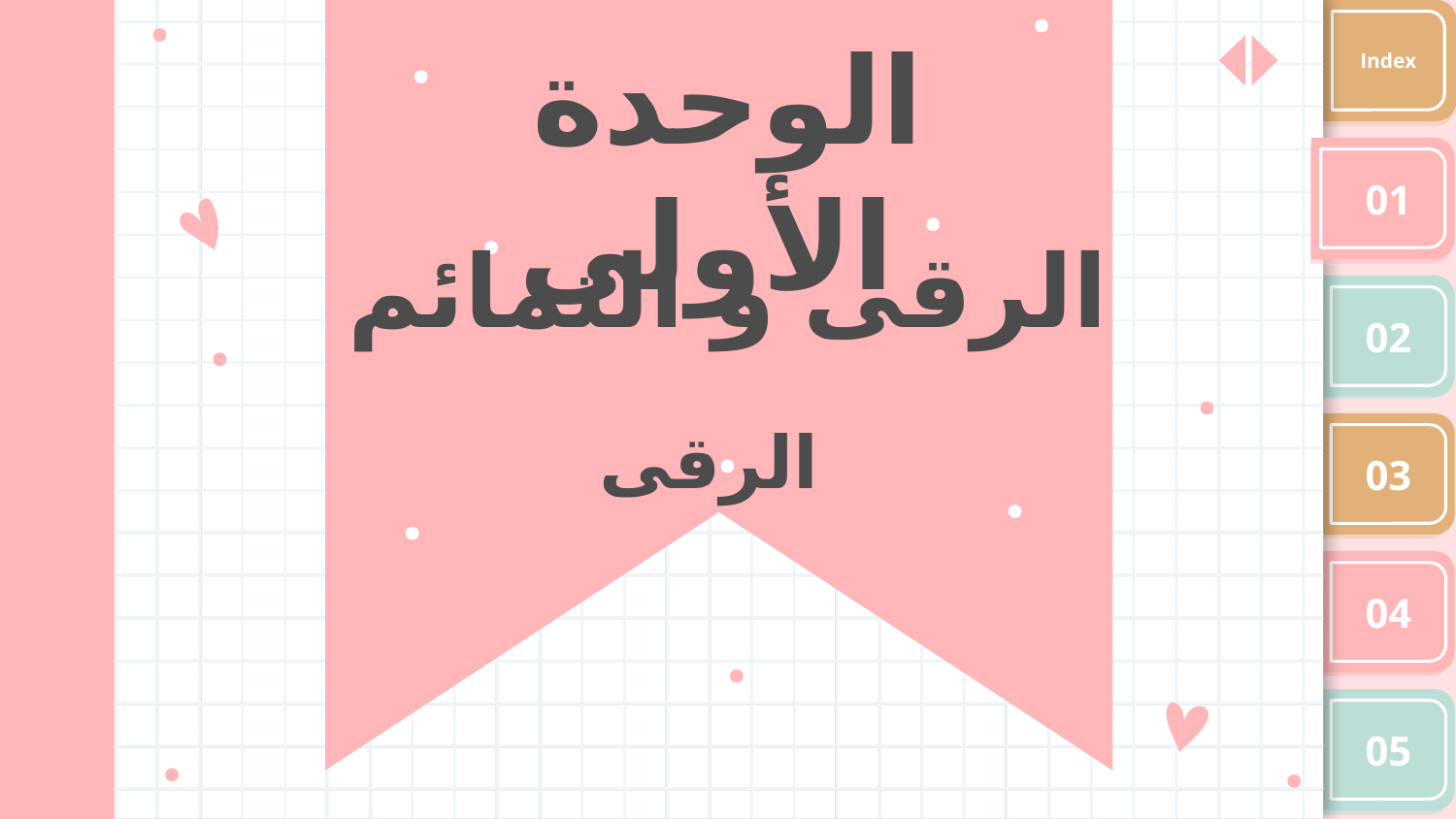

Index

الوحدة الأولى
01

# الرقى و التمائم
02
الرقى
03
04

05